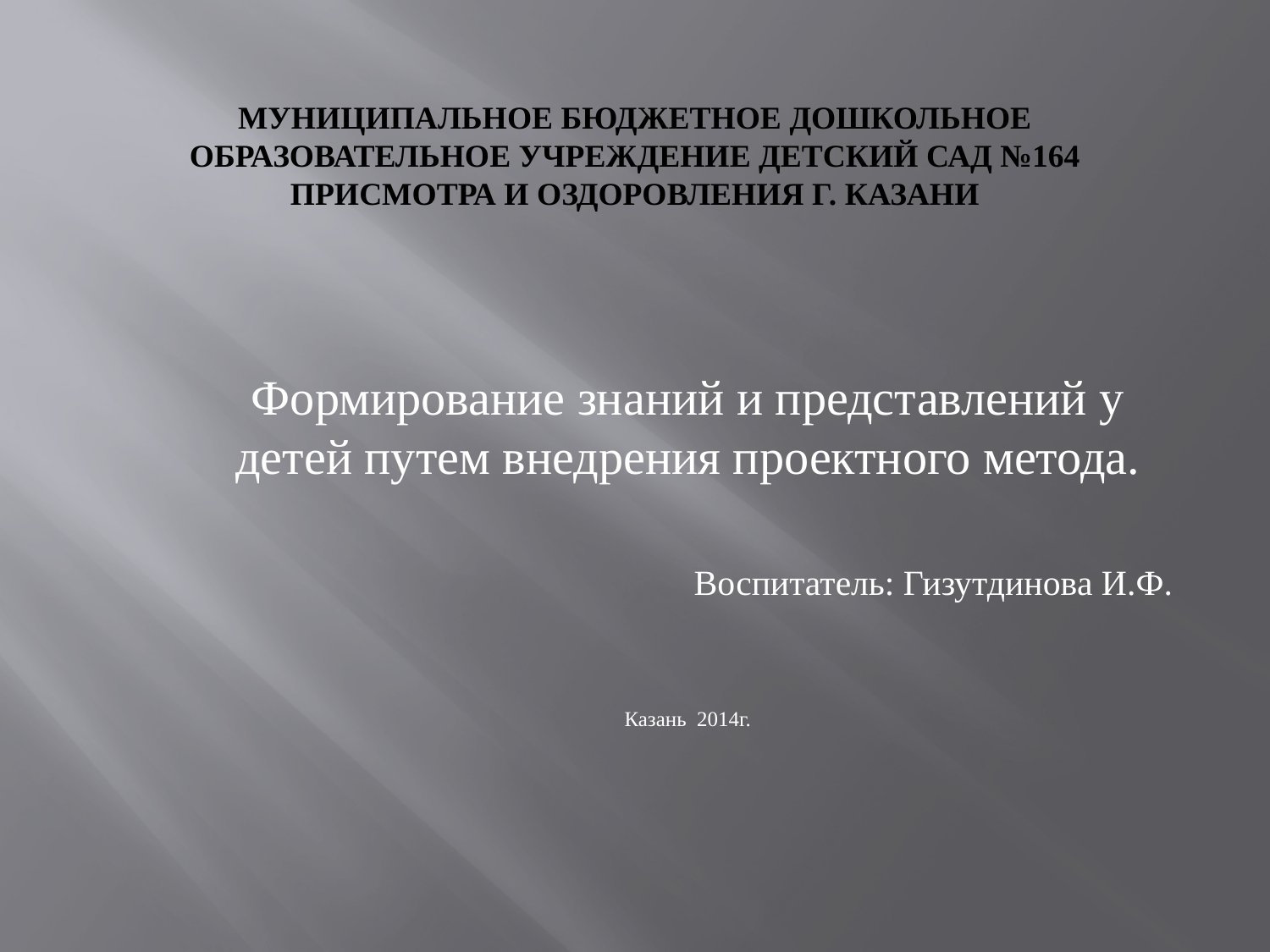

# Муниципальное бюджетное дошкольное образовательное учреждение детский сад №164 присмотра и оздоровления г. Казани
Формирование знаний и представлений у детей путем внедрения проектного метода.

Воспитатель: Гизутдинова И.Ф.

Казань  2014г.